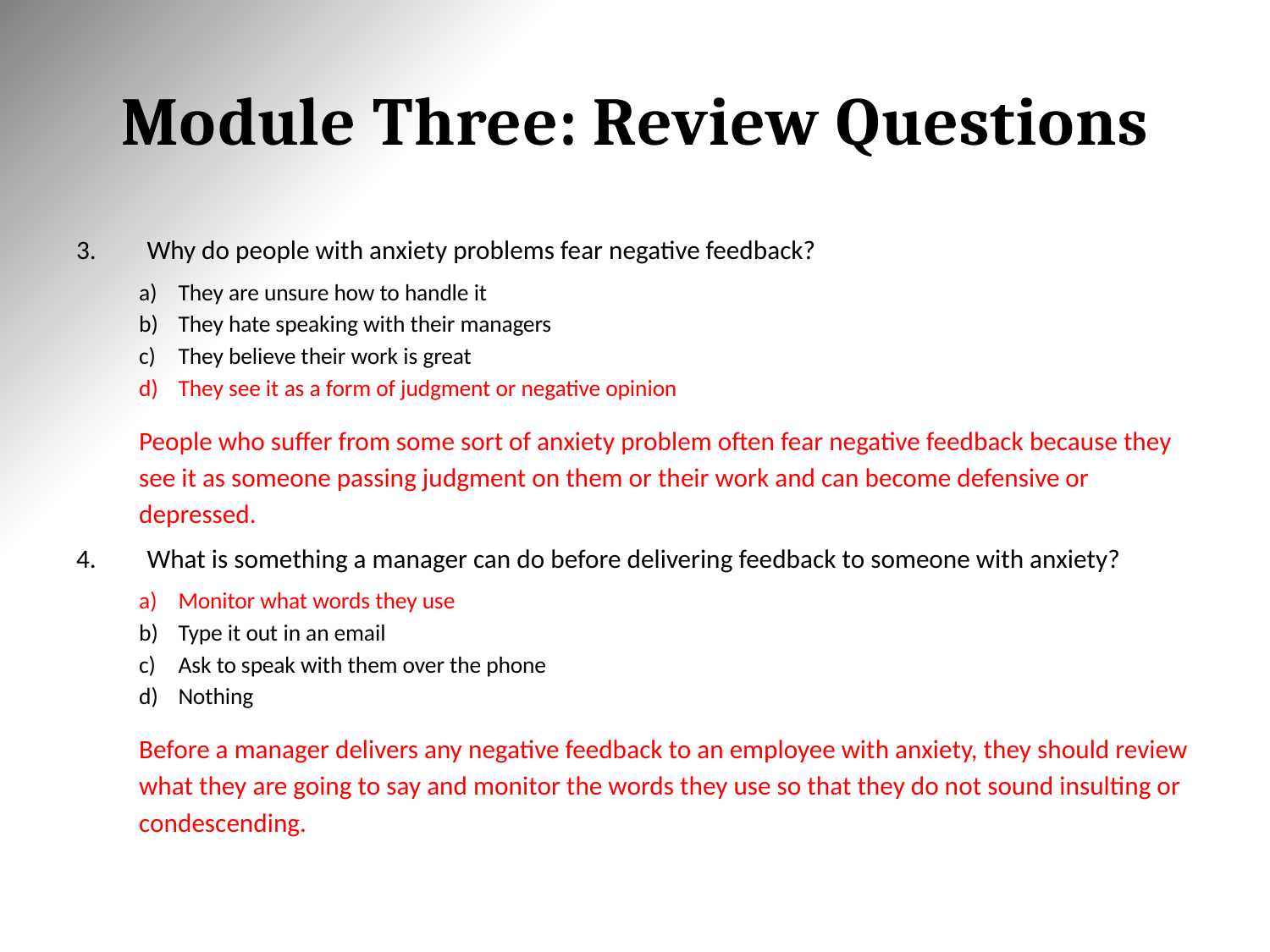

# Module Three: Review Questions
Why do people with anxiety problems fear negative feedback?
They are unsure how to handle it
They hate speaking with their managers
They believe their work is great
They see it as a form of judgment or negative opinion
	People who suffer from some sort of anxiety problem often fear negative feedback because they see it as someone passing judgment on them or their work and can become defensive or depressed.
What is something a manager can do before delivering feedback to someone with anxiety?
Monitor what words they use
Type it out in an email
Ask to speak with them over the phone
Nothing
	Before a manager delivers any negative feedback to an employee with anxiety, they should review what they are going to say and monitor the words they use so that they do not sound insulting or condescending.